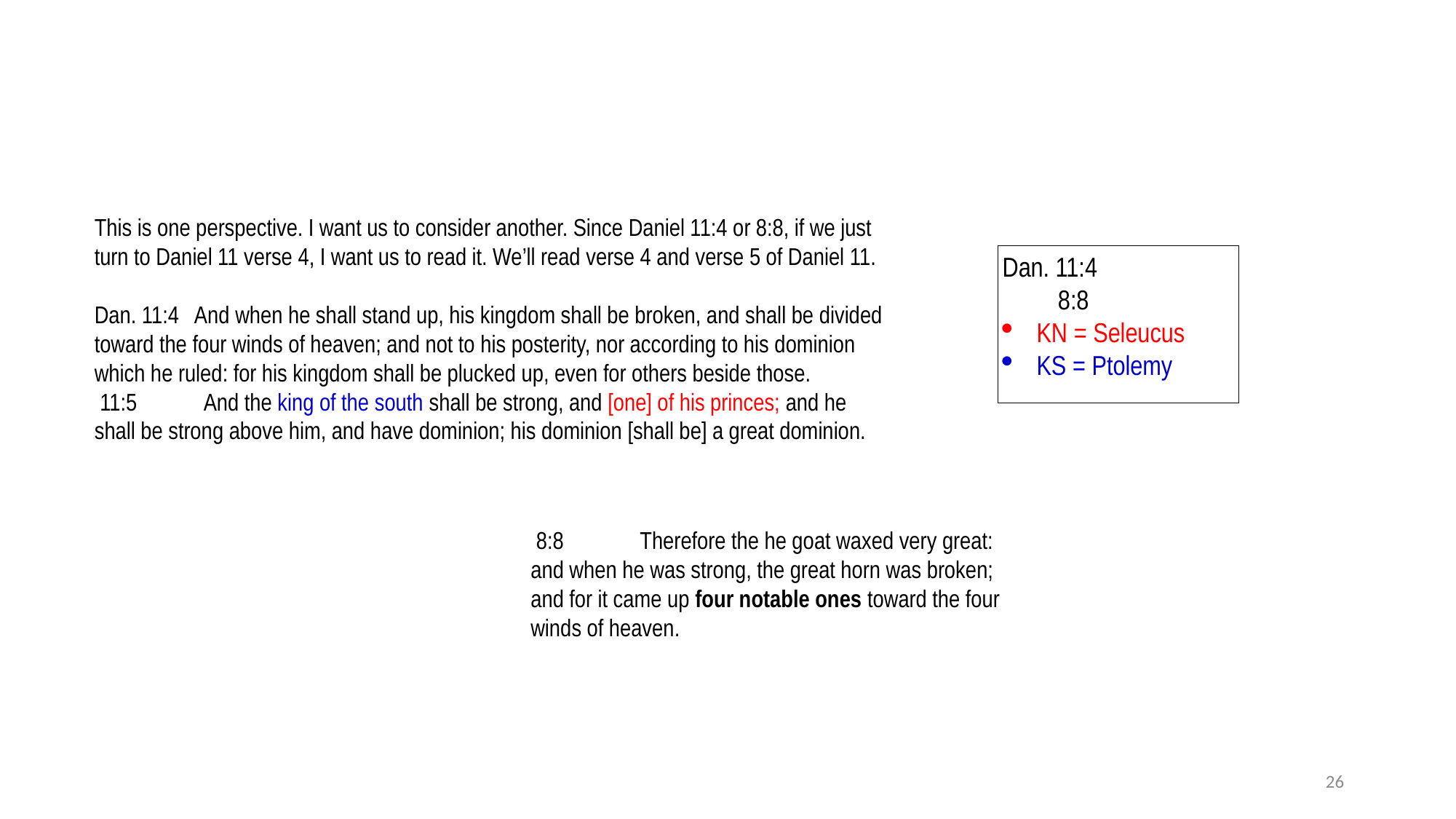

This is one perspective. I want us to consider another. Since Daniel 11:4 or 8:8, if we just turn to Daniel 11 verse 4, I want us to read it. We’ll read verse 4 and verse 5 of Daniel 11.

Dan. 11:4   And when he shall stand up, his kingdom shall be broken, and shall be divided toward the four winds of heaven; and not to his posterity, nor according to his dominion which he ruled: for his kingdom shall be plucked up, even for others beside those.
 11:5	And the king of the south shall be strong, and [one] of his princes; and he shall be strong above him, and have dominion; his dominion [shall be] a great dominion.
Dan. 11:4
         8:8
KN = Seleucus
KS = Ptolemy
 8:8	Therefore the he goat waxed very great: and when he was strong, the great horn was broken; and for it came up four notable ones toward the four winds of heaven.
26